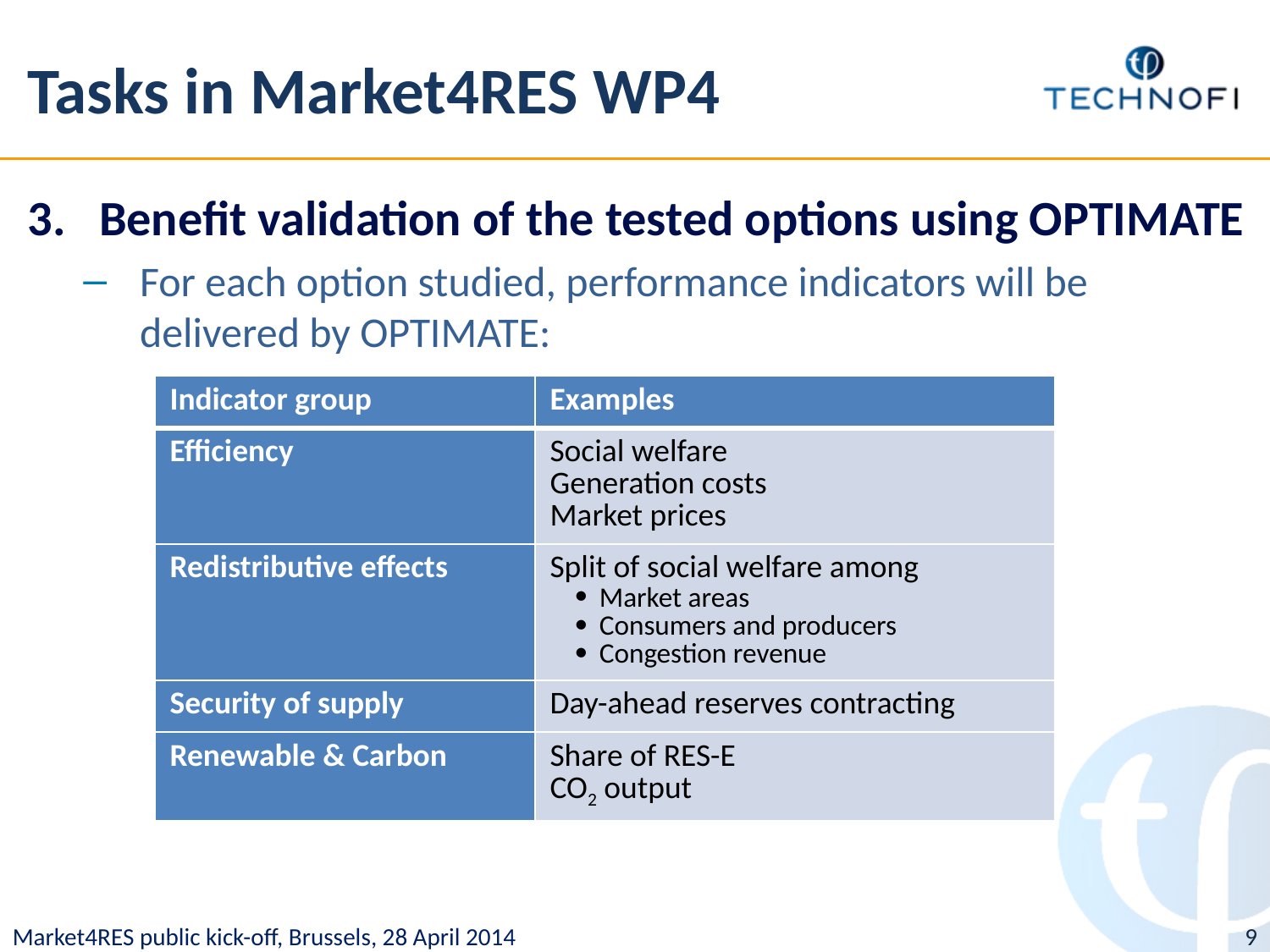

# Tasks in Market4RES WP4
Benefit validation of the tested options using OPTIMATE
For each option studied, performance indicators will be delivered by OPTIMATE:

| Indicator group | Examples |
| --- | --- |
| Efficiency | Social welfare Generation costs Market prices |
| Redistributive effects | Split of social welfare among Market areas Consumers and producers Congestion revenue |
| Security of supply | Day-ahead reserves contracting |
| Renewable & Carbon | Share of RES-E CO2 output |
9